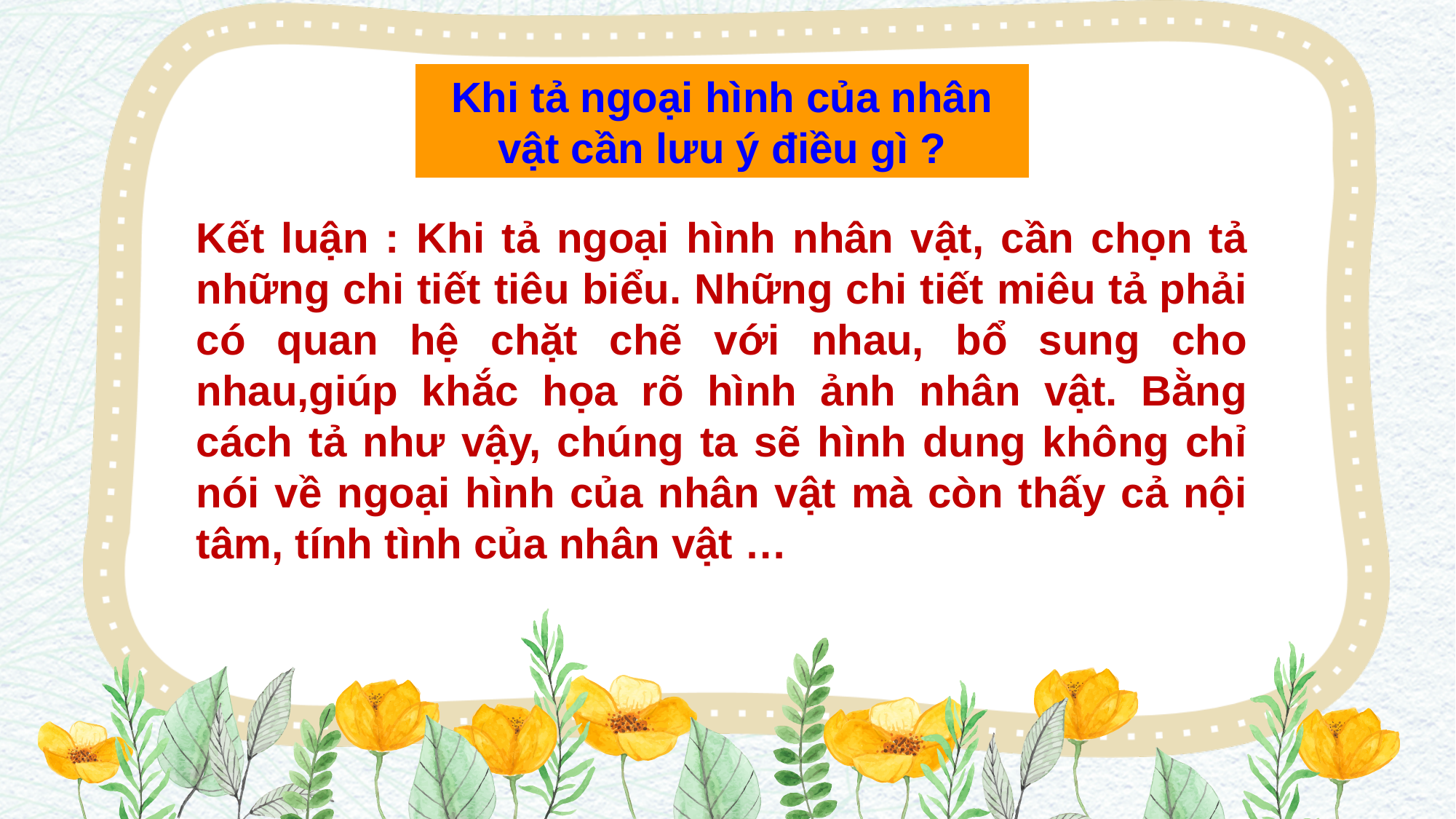

Khi tả ngoại hình của nhân vật cần lưu ý điều gì ?
Kết luận : Khi tả ngoại hình nhân vật, cần chọn tả những chi tiết tiêu biểu. Những chi tiết miêu tả phải có quan hệ chặt chẽ với nhau, bổ sung cho nhau,giúp khắc họa rõ hình ảnh nhân vật. Bằng cách tả như vậy, chúng ta sẽ hình dung không chỉ nói về ngoại hình của nhân vật mà còn thấy cả nội tâm, tính tình của nhân vật …